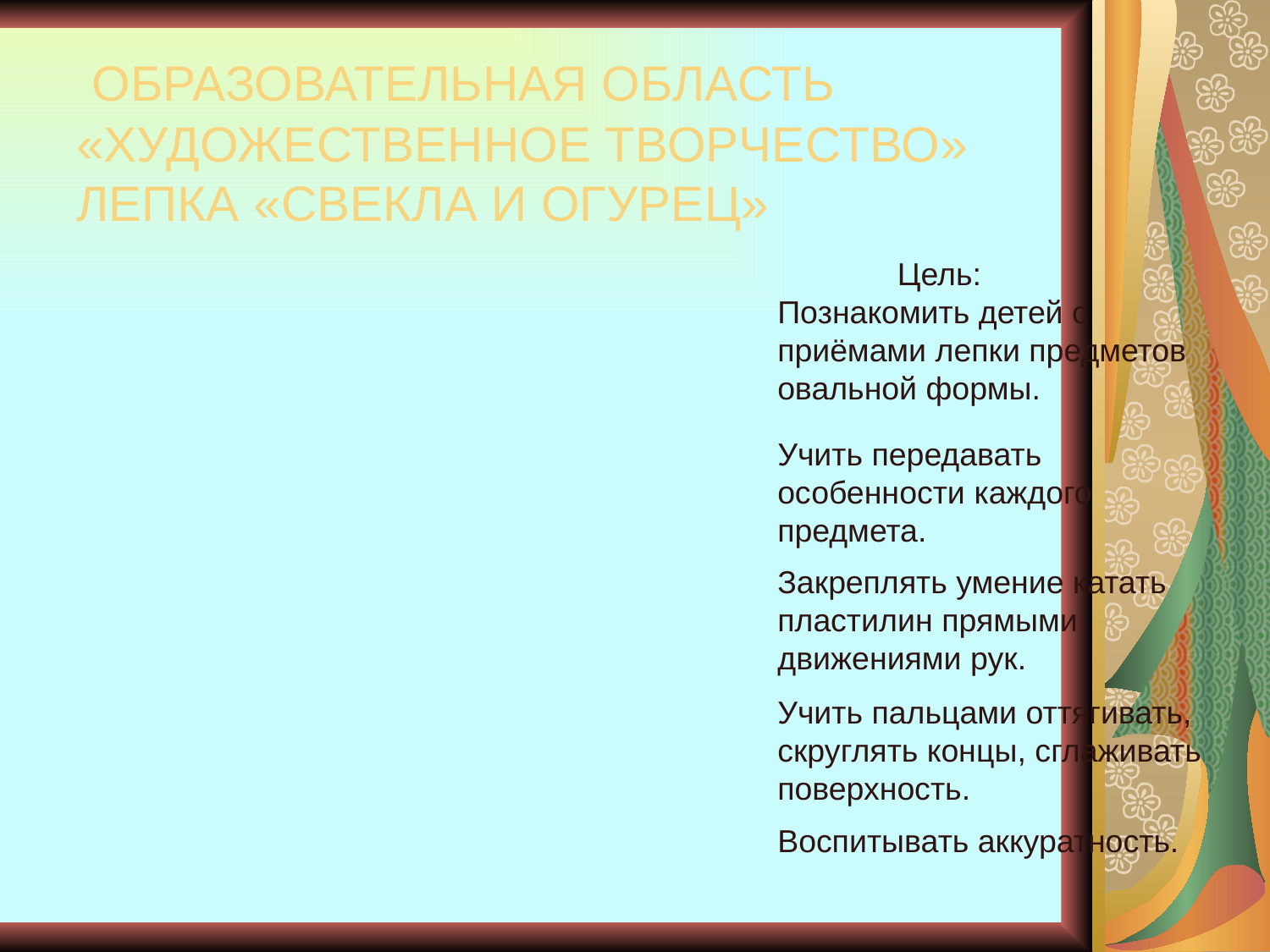

Образовательная область
«Художественное творчество»
Лепка «Свекла и огурец»
Цель:
Познакомить детей с приёмами лепки предметов овальной формы.

Учить передавать особенности каждого предмета.
Закреплять умение катать пластилин прямыми движениями рук.
Учить пальцами оттягивать, скруглять концы, сглаживать поверхность.
Воспитывать аккуратность.